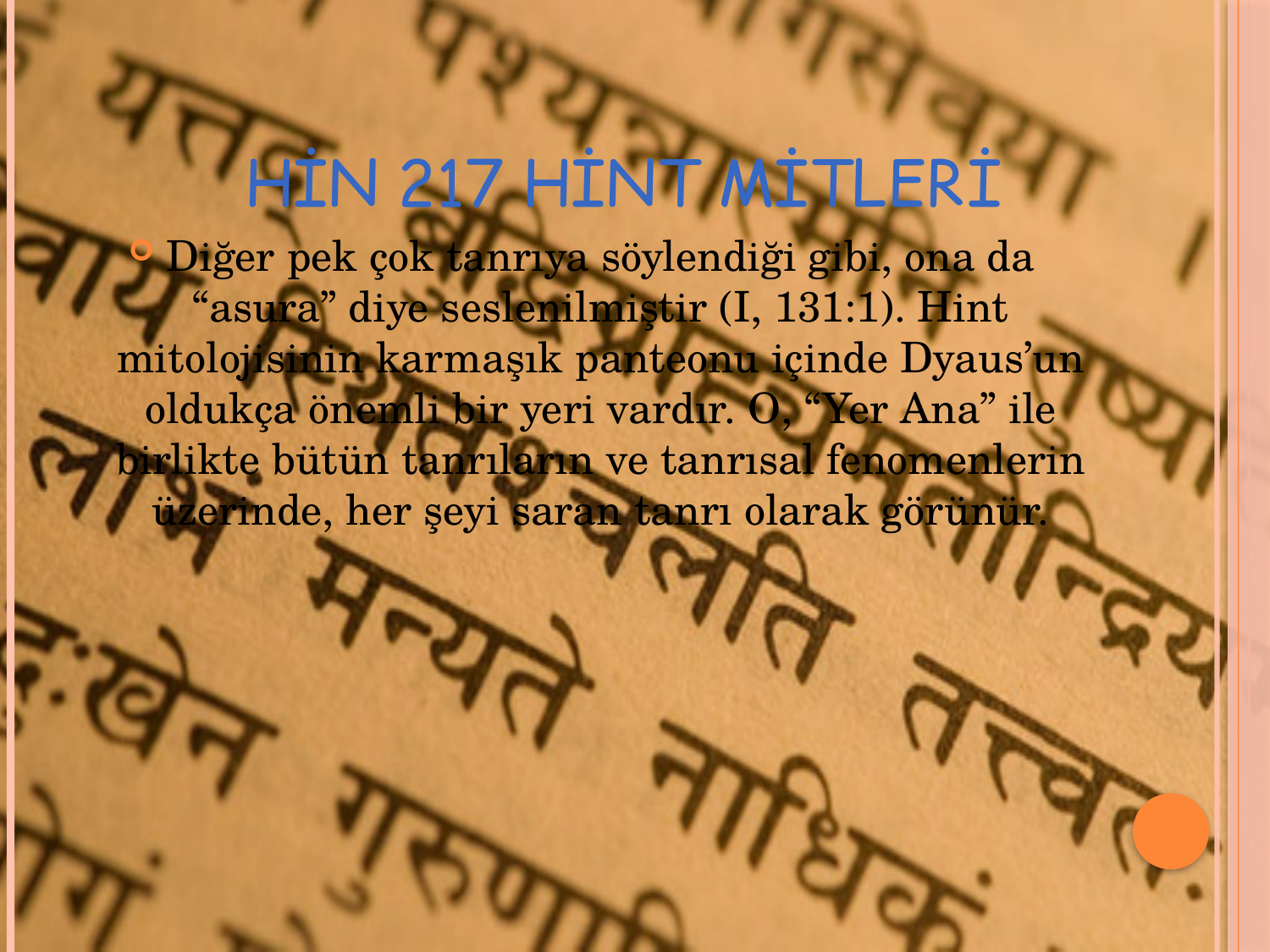

# HİN 217 hint mitleri

Diğer pek çok tanrıya söylendiği gibi, ona da “asura” diye seslenilmiştir (I, 131:1). Hint mitolojisinin karmaşık panteonu içinde Dyaus’un oldukça önemli bir yeri vardır. O, “Yer Ana” ile birlikte bütün tanrıların ve tanrısal fenomenlerin üzerinde, her şeyi saran tanrı olarak görünür.